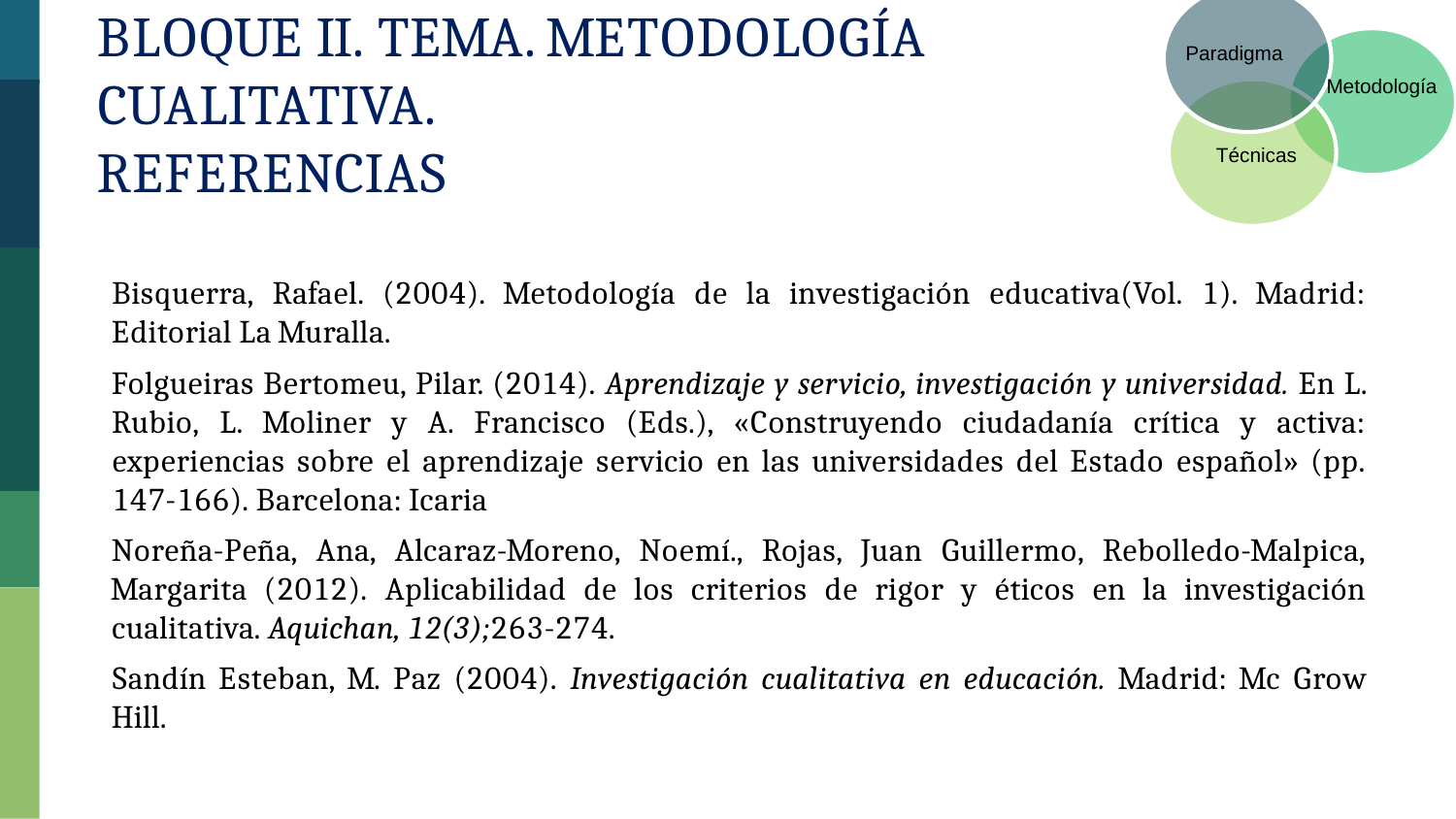

Bloque II. Tema. Metodología Cualitativa.
Referencias

Paradigma
Metodología

Técnicas

Bisquerra, Rafael. (2004). Metodología de la investigación educativa(Vol. 1). Madrid: Editorial La Muralla.
Folgueiras Bertomeu, Pilar. (2014). Aprendizaje y servicio, investigación y universidad. En L. Rubio, L. Moliner y A. Francisco (Eds.), «Construyendo ciudadanía crítica y activa: experiencias sobre el aprendizaje servicio en las universidades del Estado español» (pp. 147-166). Barcelona: Icaria
Noreña-Peña, Ana, Alcaraz-Moreno, Noemí., Rojas, Juan Guillermo, Rebolledo-Malpica, Margarita (2012). Aplicabilidad de los criterios de rigor y éticos en la investigación cualitativa. Aquichan, 12(3);263-274.
Sandín Esteban, M. Paz (2004). Investigación cualitativa en educación. Madrid: Mc Grow Hill.